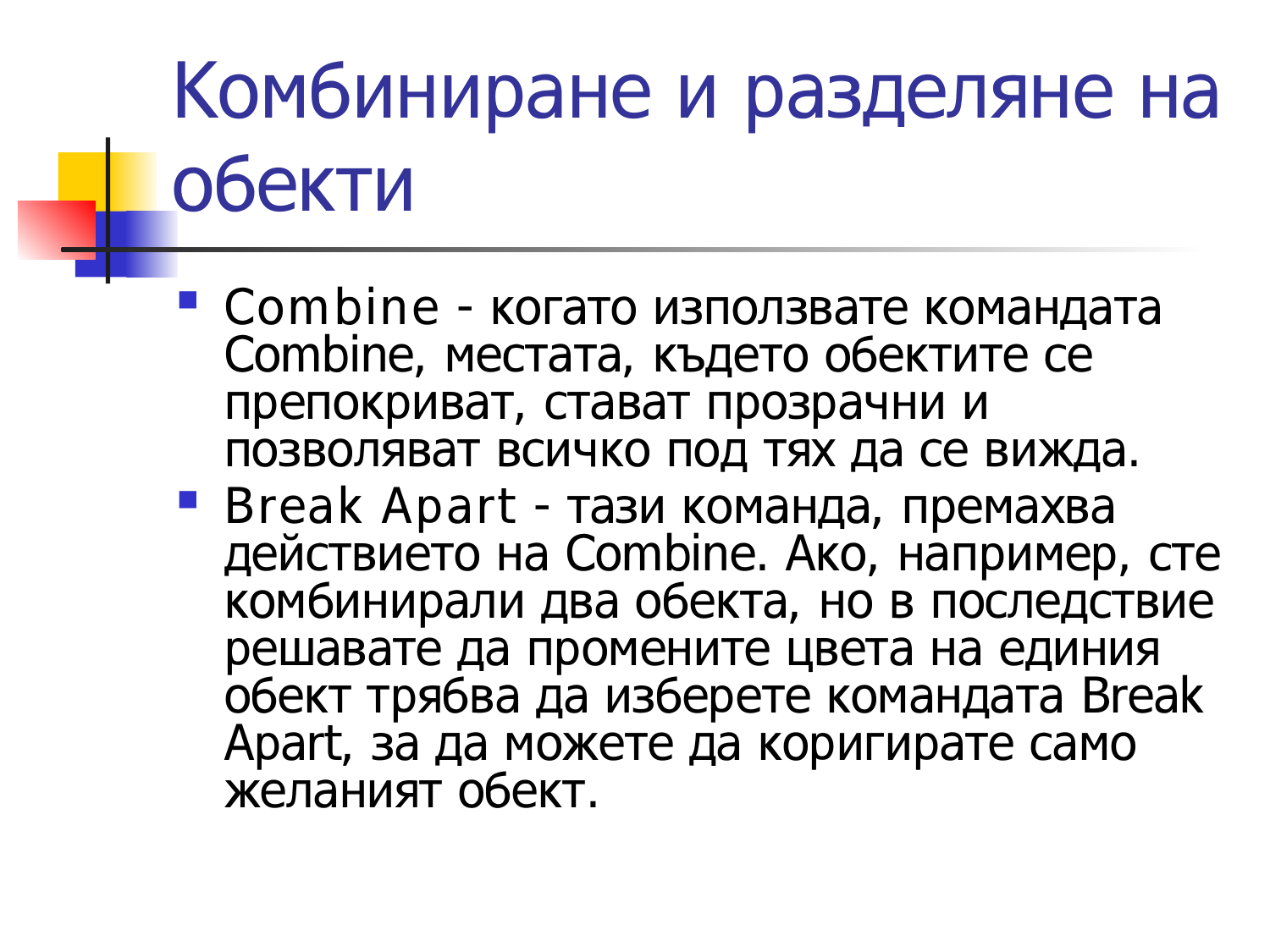

# Комбиниране и разделяне на обекти
Combine - когато използвате командата Combine, местата, където обектите се препокриват, стават прозрачни и позволяват всичко под тях да се вижда.
Break Apart - тази команда, премахва действието на Combine. Ако, например, сте комбинирали два обекта, но в последствие решавате да промените цвета на единия обект трябва да изберете командата Break Apart, за да можете да коригирате само желаният обект.